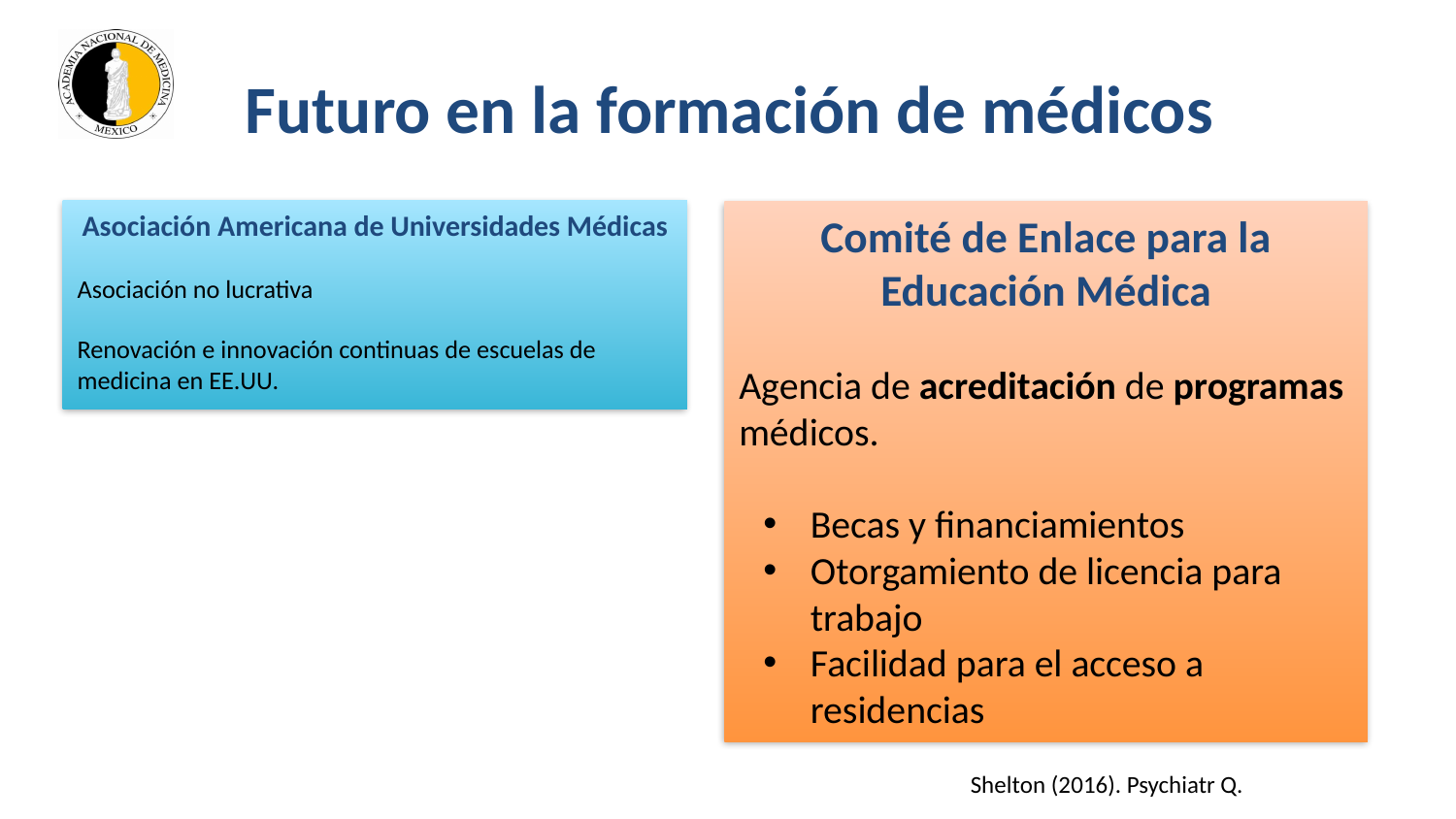

Futuro en la formación de médicos
Asociación Americana de Universidades Médicas

Asociación no lucrativa

Renovación e innovación continuas de escuelas de medicina en EE.UU.

Comité de Enlace para la Educación Médica

Agencia de acreditación de programas médicos.

Becas y financiamientos
Otorgamiento de licencia para trabajo
Facilidad para el acceso a residencias

Shelton (2016). Psychiatr Q.